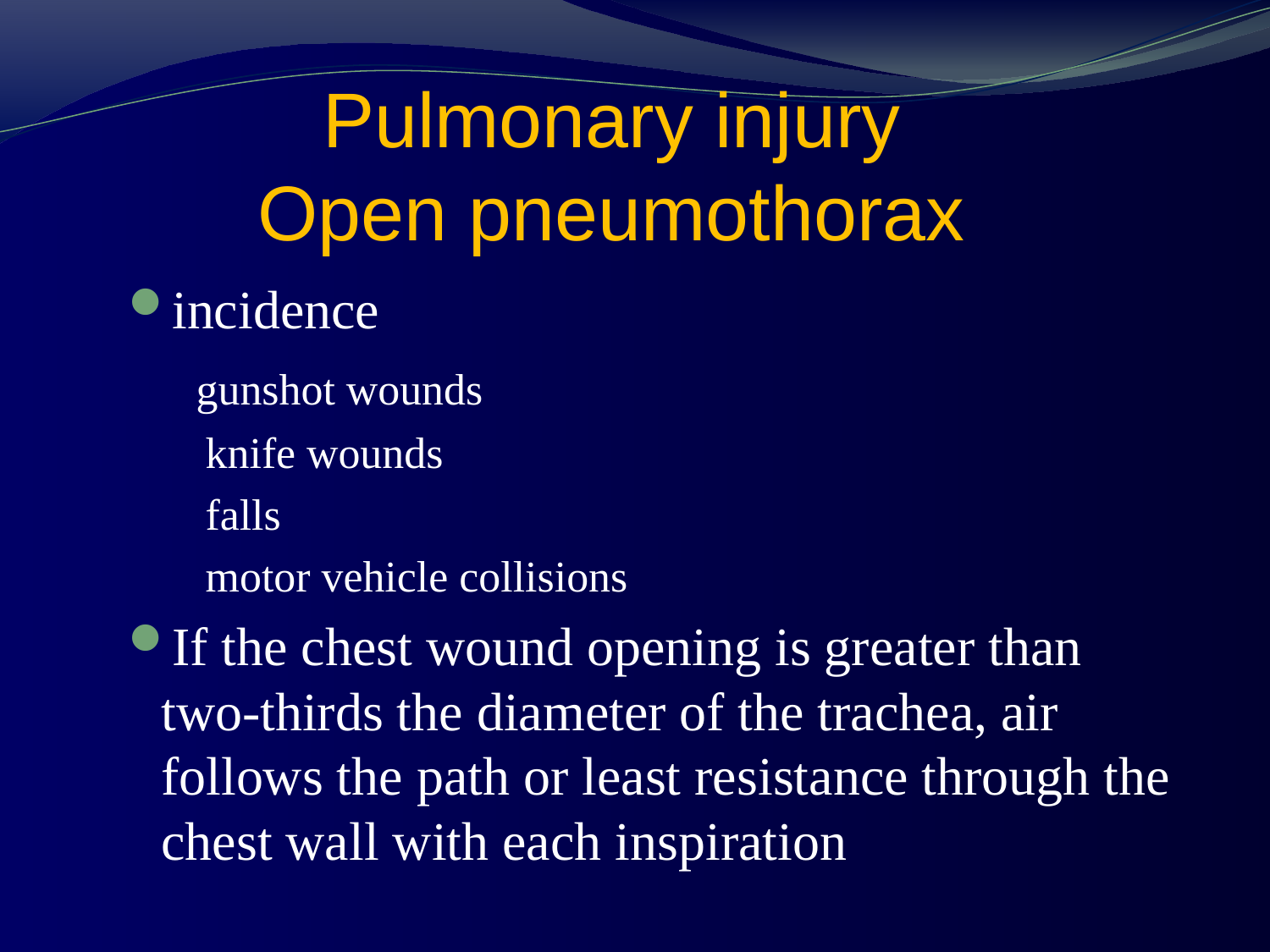

# Pulmonary injury Open pneumothorax
incidence
     gunshot wounds
       knife wounds
       falls
       motor vehicle collisions
If the chest wound opening is greater than two-thirds the diameter of the trachea, air follows the path or least resistance through the chest wall with each inspiration